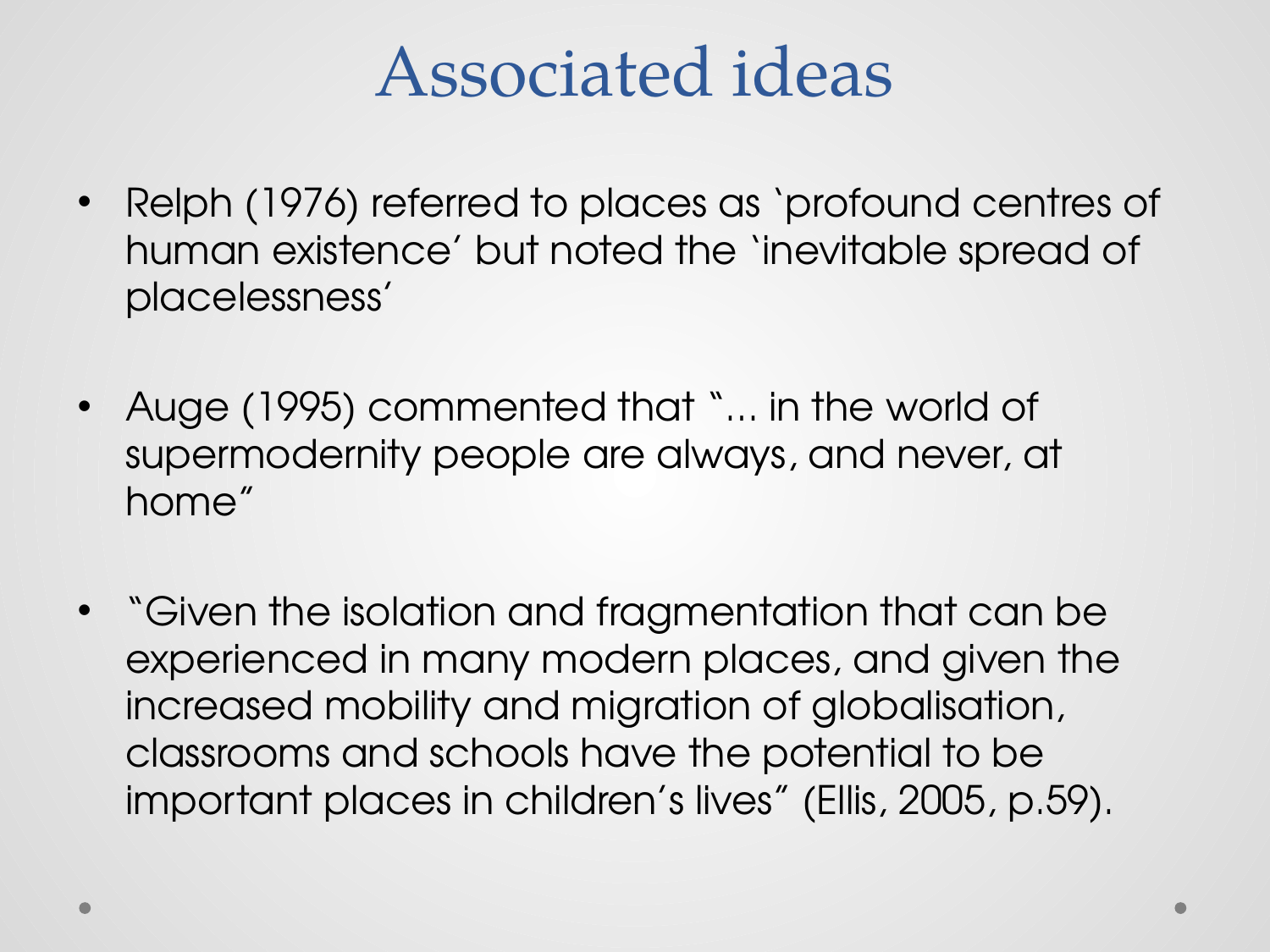

# Associated ideas

Relph (1976) referred to places as ‘profound centres of human existence’ but noted the ‘inevitable spread of placelessness’

Auge (1995) commented that “… in the world of supermodernity people are always, and never, at home”

“Given the isolation and fragmentation that can be experienced in many modern places, and given the increased mobility and migration of globalisation, classrooms and schools have the potential to be important places in children’s lives” (Ellis, 2005, p.59).